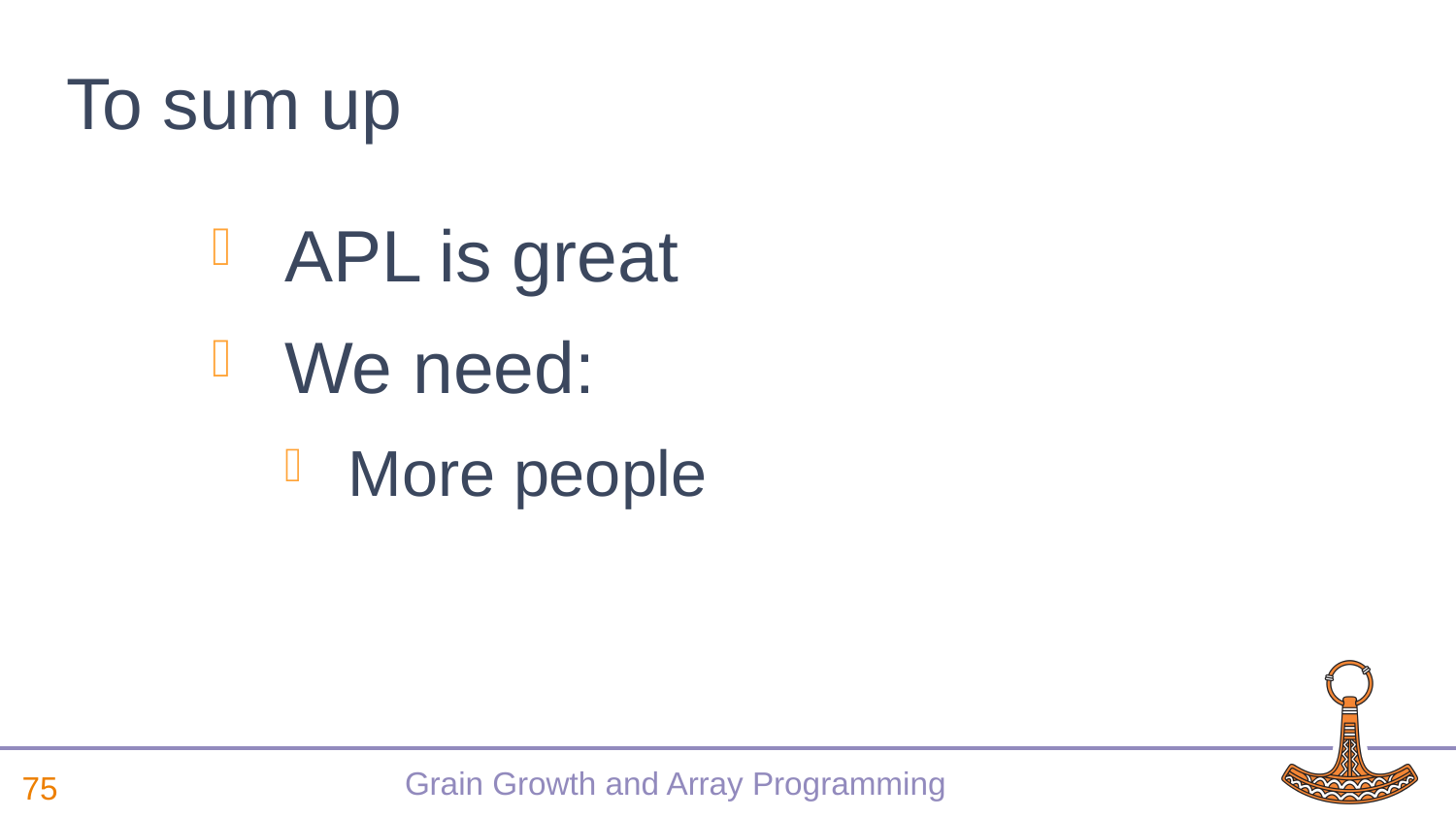

# To sum up
APL is great
We need:
More people